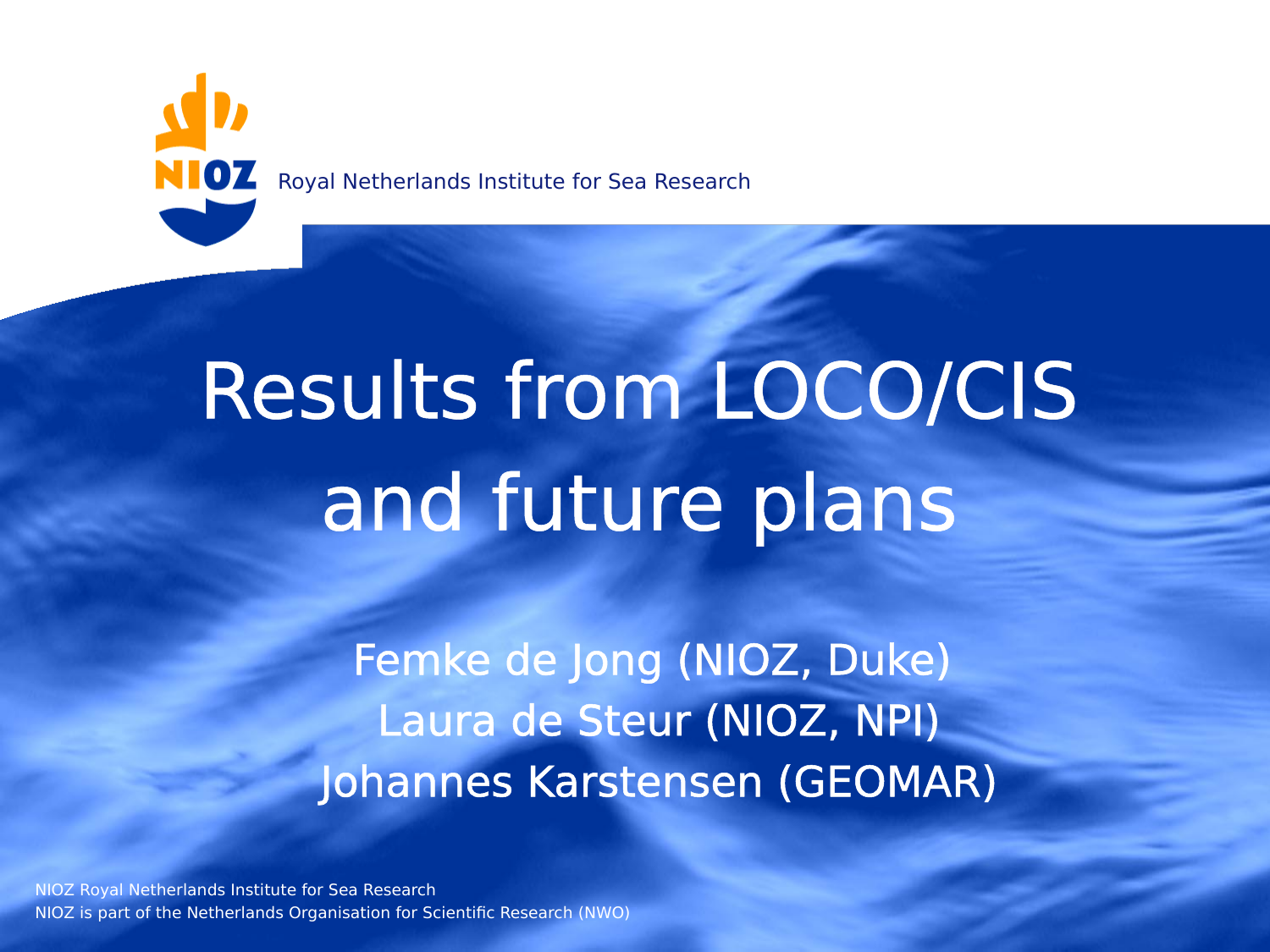

Results from LOCO/CIS
and future plans
Femke de Jong (NIOZ, Duke)
Laura de Steur (NIOZ, NPI)
Johannes Karstensen (GEOMAR)
NIOZ Royal Netherlands Institute for Sea Research
NIOZ is part of the Netherlands Organisation for Scientific Research (NWO)